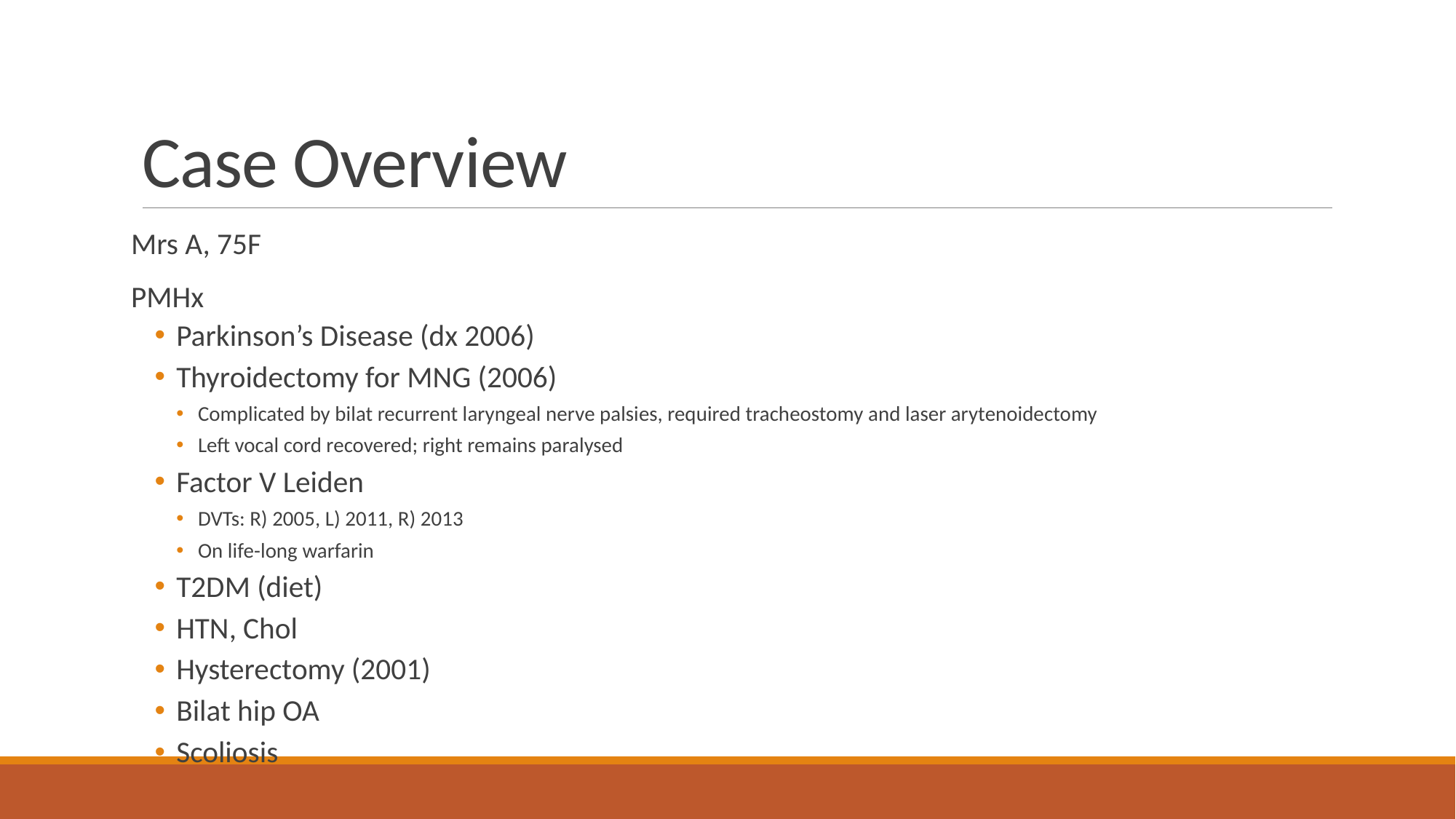

# Case Overview
Mrs A, 75F
PMHx
Parkinson’s Disease (dx 2006)
Thyroidectomy for MNG (2006)
Complicated by bilat recurrent laryngeal nerve palsies, required tracheostomy and laser arytenoidectomy
Left vocal cord recovered; right remains paralysed
Factor V Leiden
DVTs: R) 2005, L) 2011, R) 2013
On life-long warfarin
T2DM (diet)
HTN, Chol
Hysterectomy (2001)
Bilat hip OA
Scoliosis